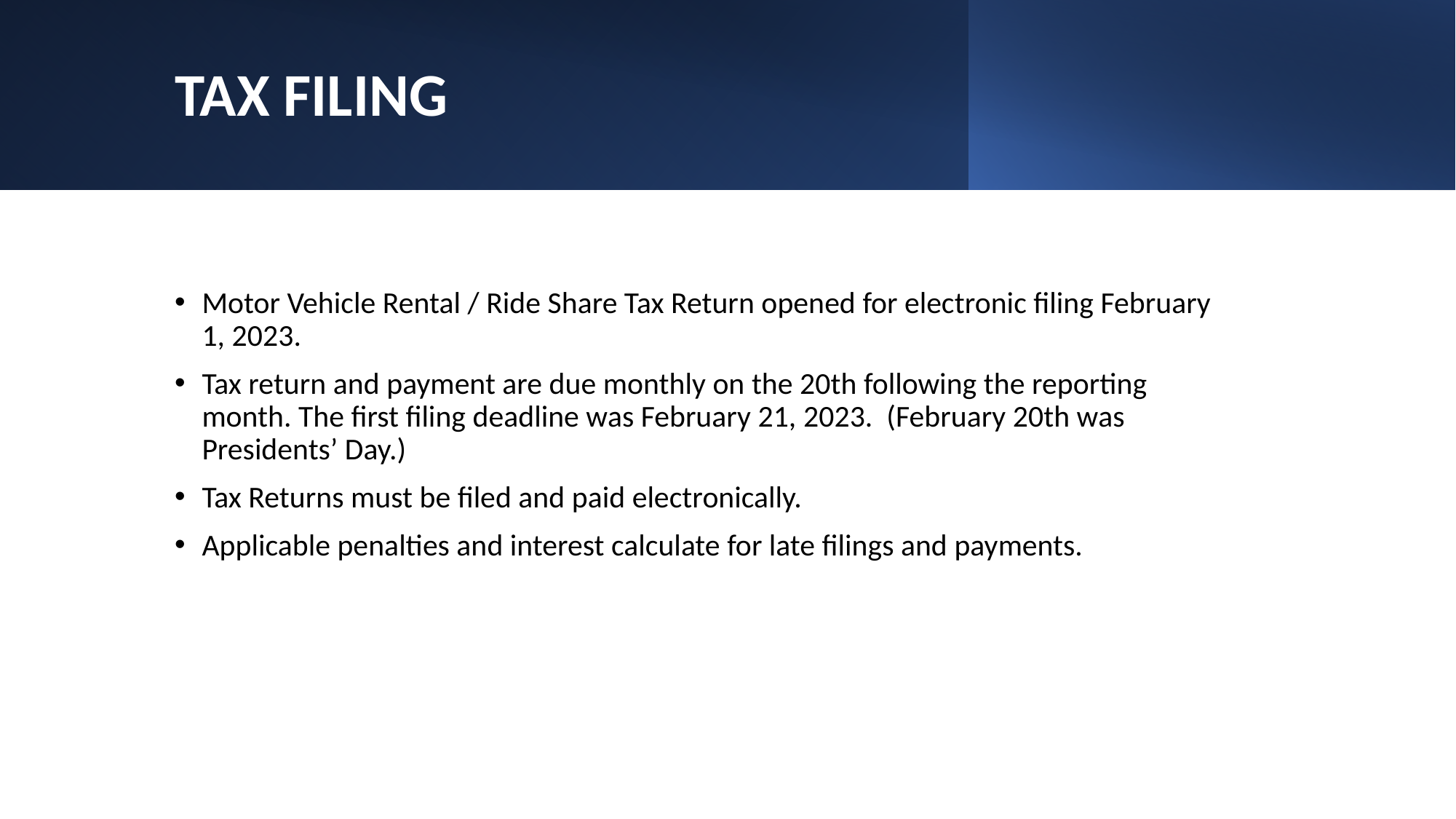

# TAX FILING
Motor Vehicle Rental / Ride Share Tax Return opened for electronic filing February 1, 2023.
Tax return and payment are due monthly on the 20th following the reporting month. The first filing deadline was February 21, 2023.  (February 20th was Presidents’ Day.)
Tax Returns must be filed and paid electronically.
Applicable penalties and interest calculate for late filings and payments.